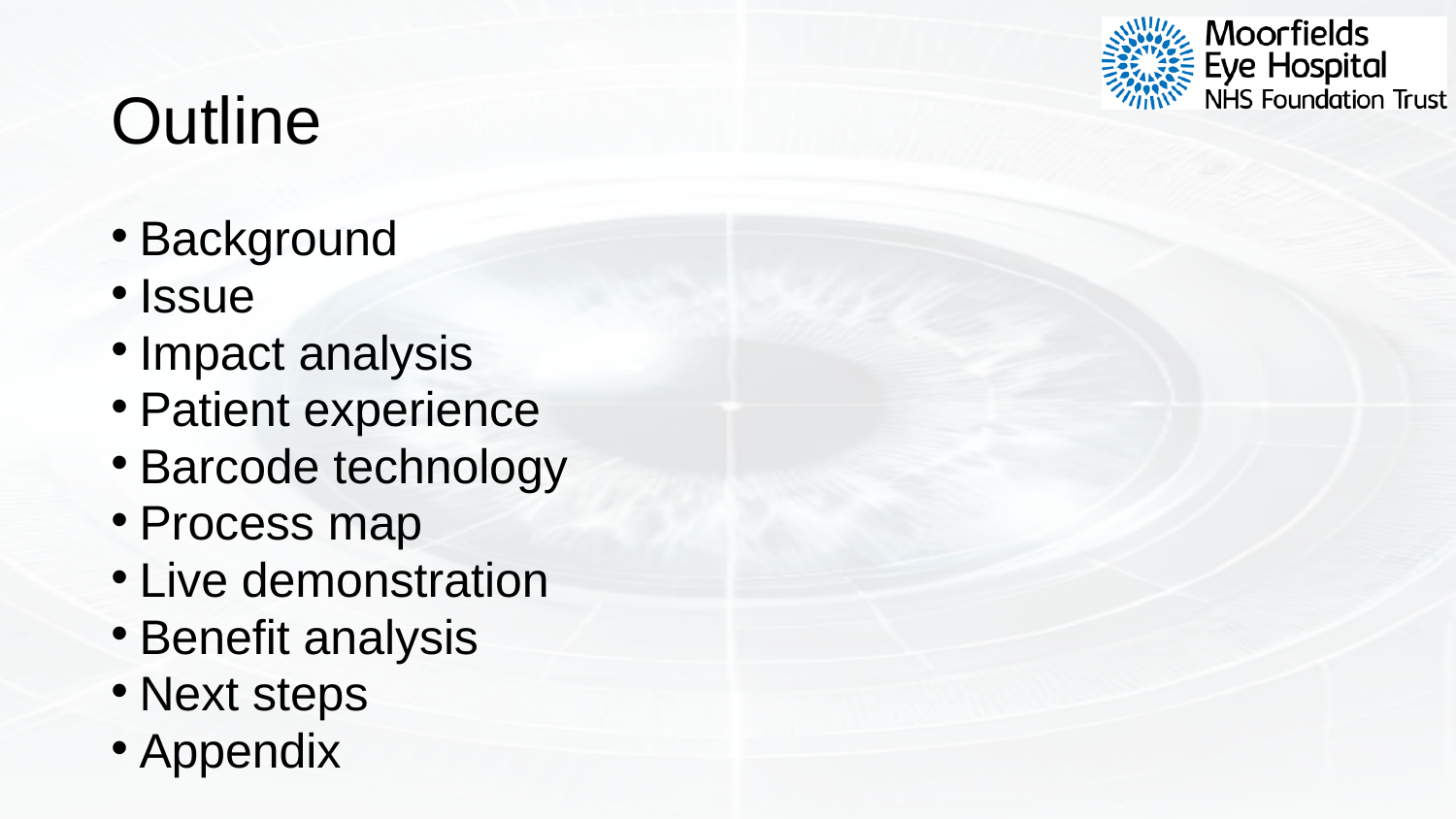

# Outline
Background
Issue
Impact analysis
Patient experience
Barcode technology
Process map
Live demonstration
Benefit analysis
Next steps
Appendix